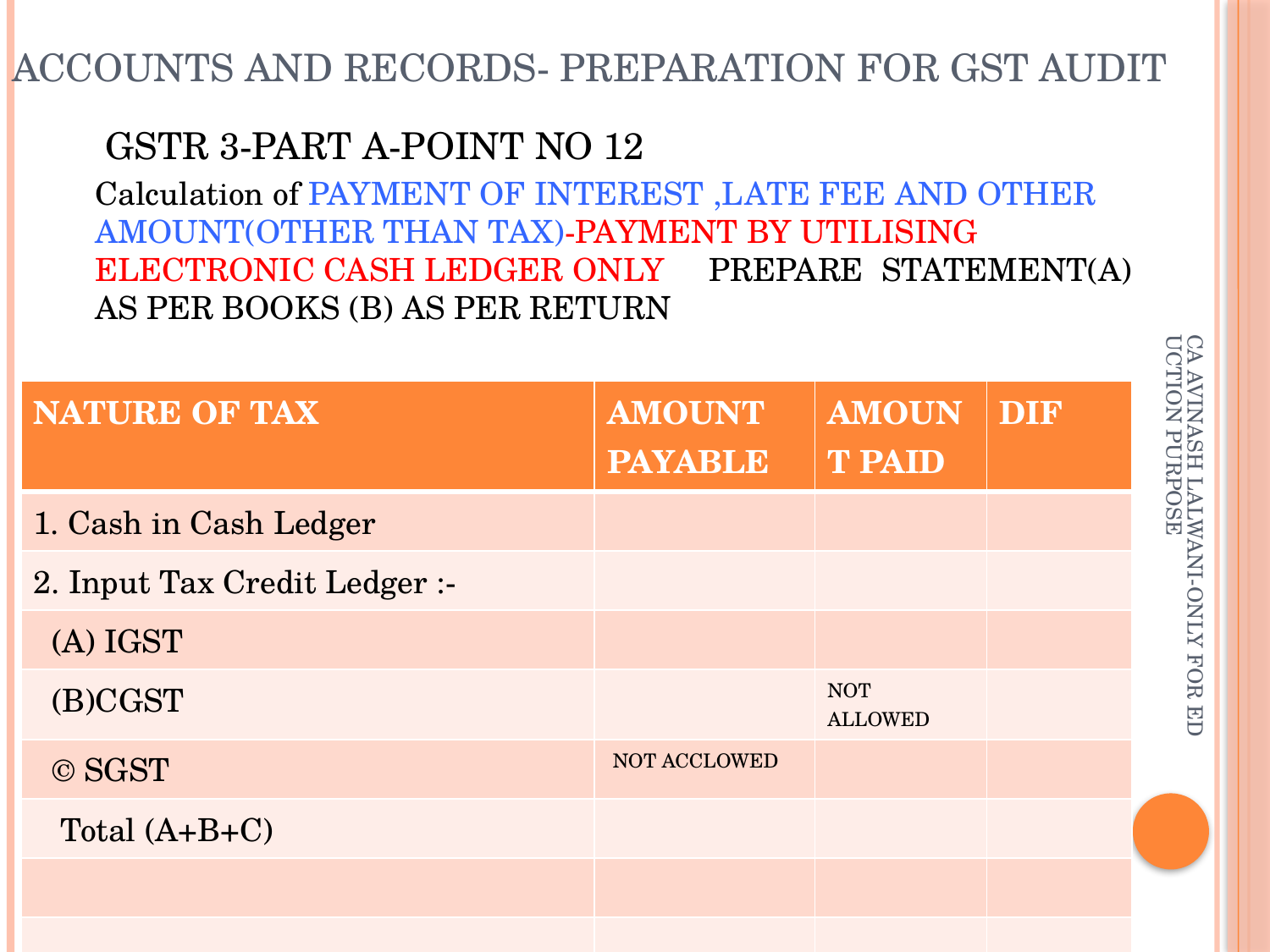

# Accounts and records- preparation for gst audit
 GSTR 3-PART A-POINT NO 12
Calculation of PAYMENT OF INTEREST ,LATE FEE AND OTHER AMOUNT(OTHER THAN TAX)-PAYMENT BY UTILISING ELECTRONIC CASH LEDGER ONLY     PREPARE  STATEMENT(A) AS PER BOOKS (B) AS PER RETURN

| NATURE OF TAX | AMOUNT PAYABLE | AMOUNT PAID | DIF |
| --- | --- | --- | --- |
| 1. Cash in Cash Ledger |  |  |  |
| 2. Input Tax Credit Ledger :- |  |  |  |
| (A) IGST |  |  |  |
| (B)CGST |  | NOT ALLOWED |  |
| © SGST | NOT ACCLOWED |  |  |
| Total (A+B+C) |  |  |  |
|  |  |  |  |
|  |  |  |  |
CA AVINASH LALWANI-ONLY FOR EDUCTION PURPOSE